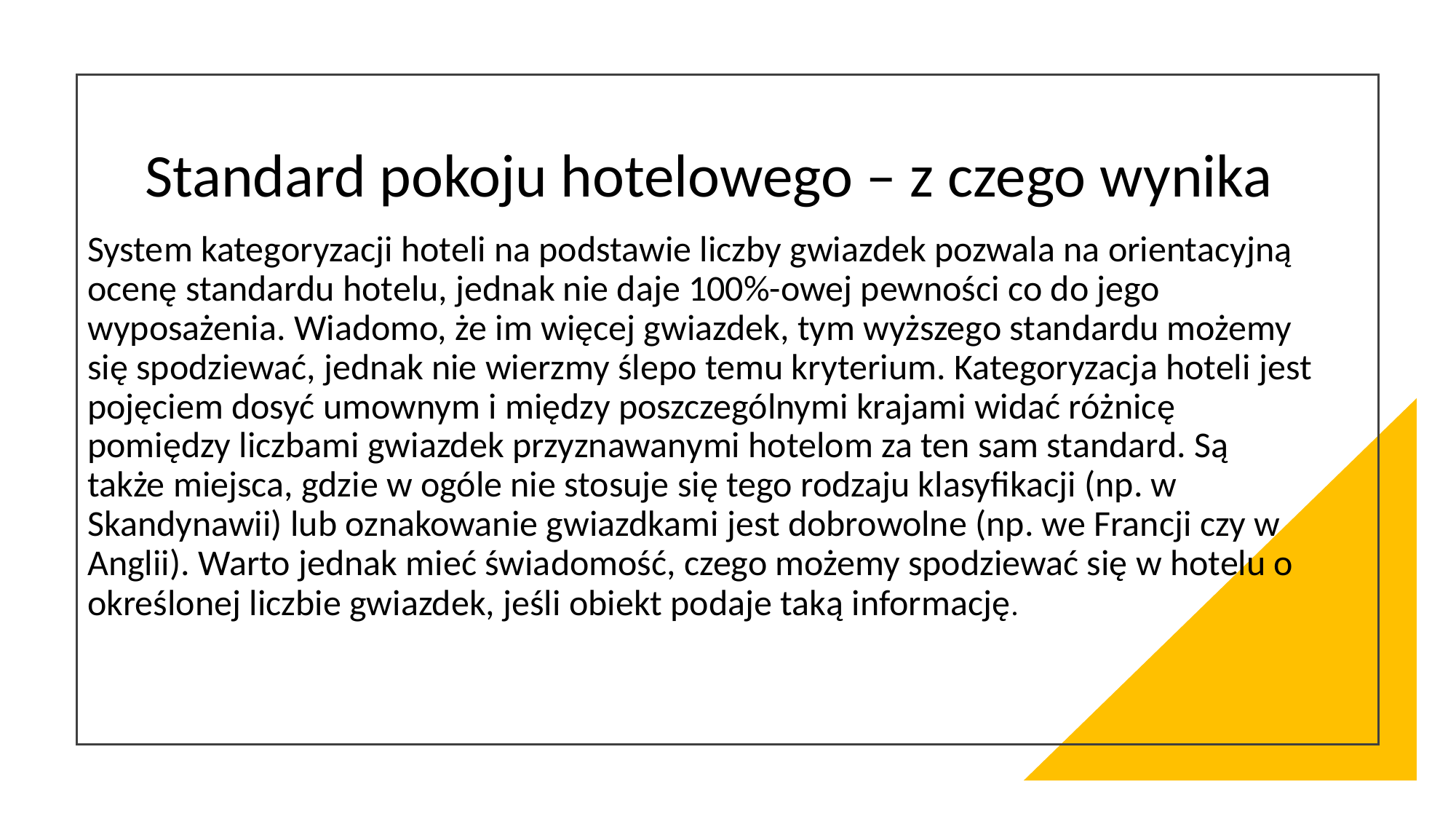

# Standard pokoju hotelowego – z czego wynika
System kategoryzacji hoteli na podstawie liczby gwiazdek pozwala na orientacyjną ocenę standardu hotelu, jednak nie daje 100%-owej pewności co do jego wyposażenia. Wiadomo, że im więcej gwiazdek, tym wyższego standardu możemy się spodziewać, jednak nie wierzmy ślepo temu kryterium. Kategoryzacja hoteli jest pojęciem dosyć umownym i między poszczególnymi krajami widać różnicę pomiędzy liczbami gwiazdek przyznawanymi hotelom za ten sam standard. Są także miejsca, gdzie w ogóle nie stosuje się tego rodzaju klasyfikacji (np. w Skandynawii) lub oznakowanie gwiazdkami jest dobrowolne (np. we Francji czy w Anglii). Warto jednak mieć świadomość, czego możemy spodziewać się w hotelu o określonej liczbie gwiazdek, jeśli obiekt podaje taką informację.